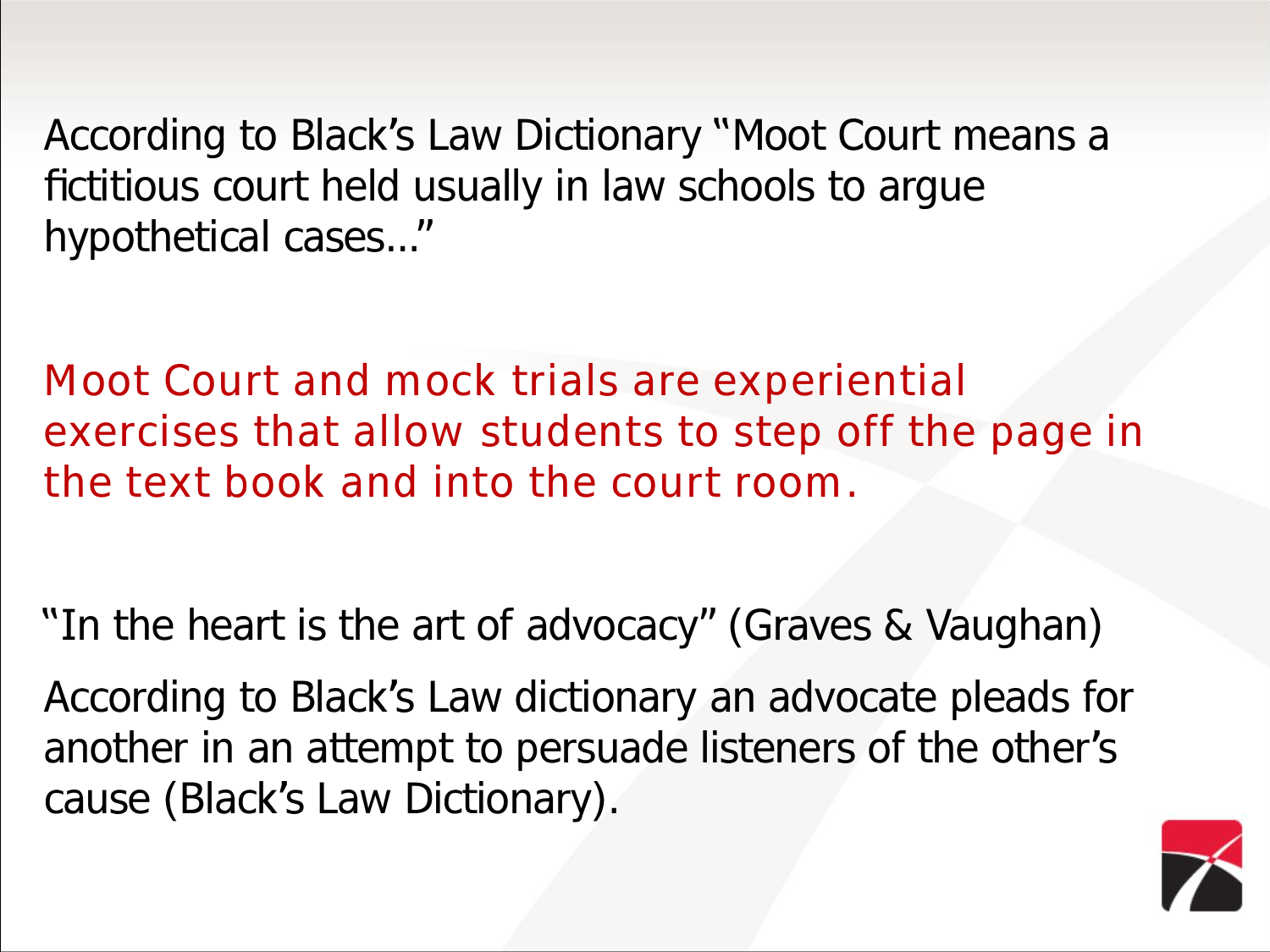

#
According to Black’s Law Dictionary “Moot Court means a fictitious court held usually in law schools to argue hypothetical cases…”

Moot Court and mock trials are experiential exercises that allow students to step off the page in the text book and into the court room.

“In the heart is the art of advocacy” (Graves & Vaughan)
According to Black’s Law dictionary an advocate pleads for another in an attempt to persuade listeners of the other’s cause (Black’s Law Dictionary).